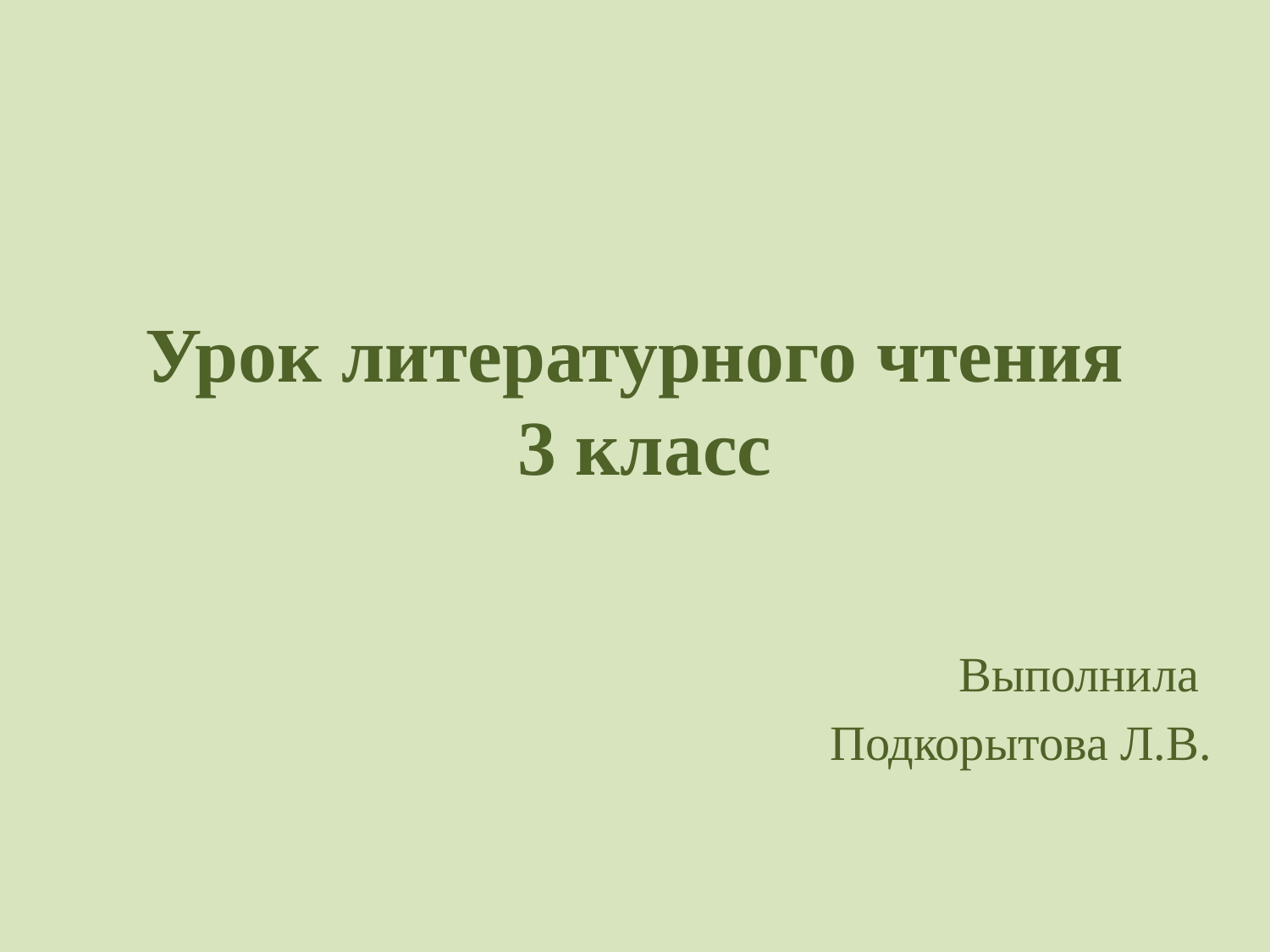

# Урок литературного чтения 3 класс
Выполнила
Подкорытова Л.В.